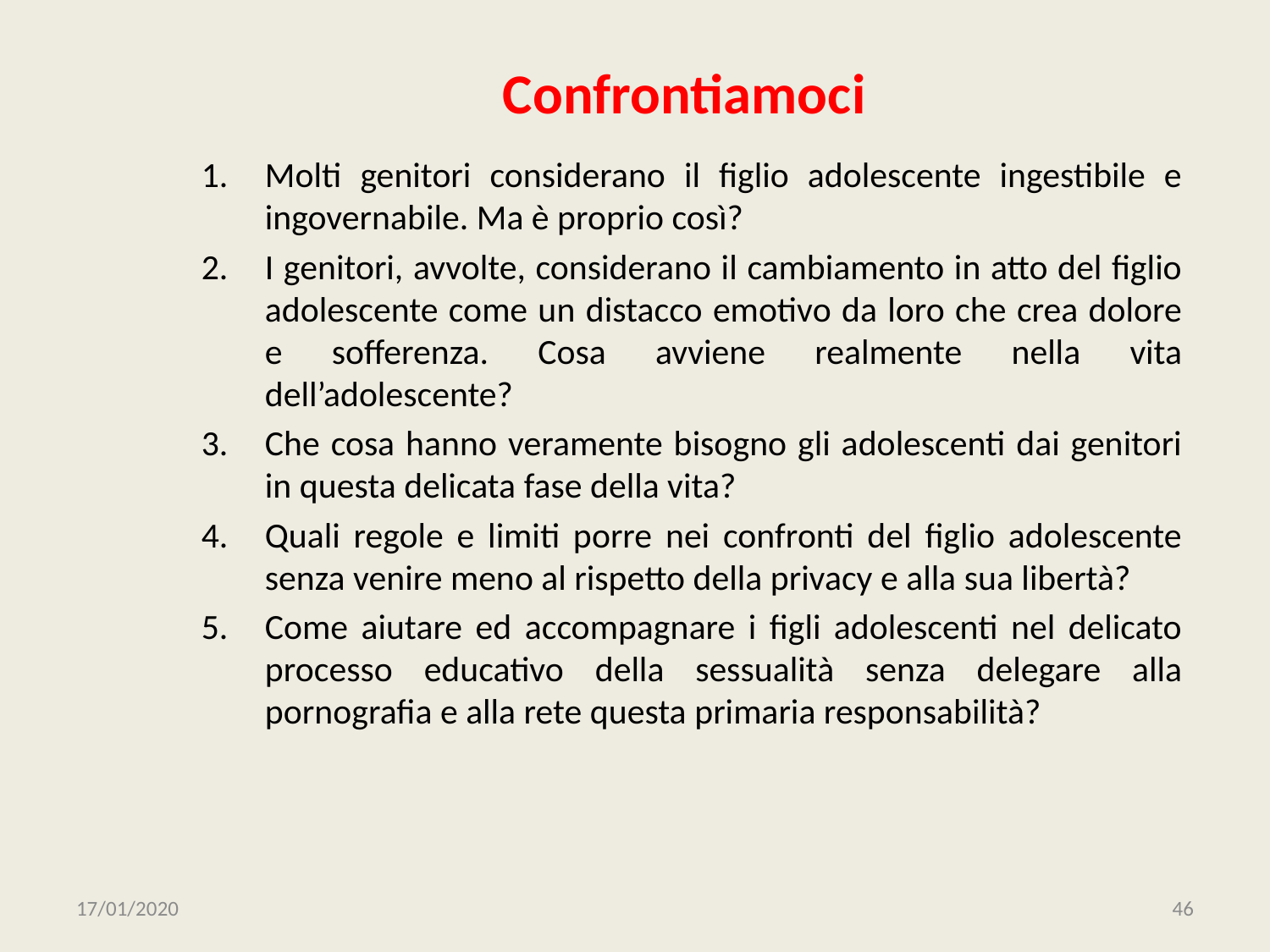

# Confrontiamoci
Molti genitori considerano il figlio adolescente ingestibile e ingovernabile. Ma è proprio così?
I genitori, avvolte, considerano il cambiamento in atto del figlio adolescente come un distacco emotivo da loro che crea dolore e sofferenza. Cosa avviene realmente nella vita dell’adolescente?
Che cosa hanno veramente bisogno gli adolescenti dai genitori in questa delicata fase della vita?
Quali regole e limiti porre nei confronti del figlio adolescente senza venire meno al rispetto della privacy e alla sua libertà?
Come aiutare ed accompagnare i figli adolescenti nel delicato processo educativo della sessualità senza delegare alla pornografia e alla rete questa primaria responsabilità?
17/01/2020
46